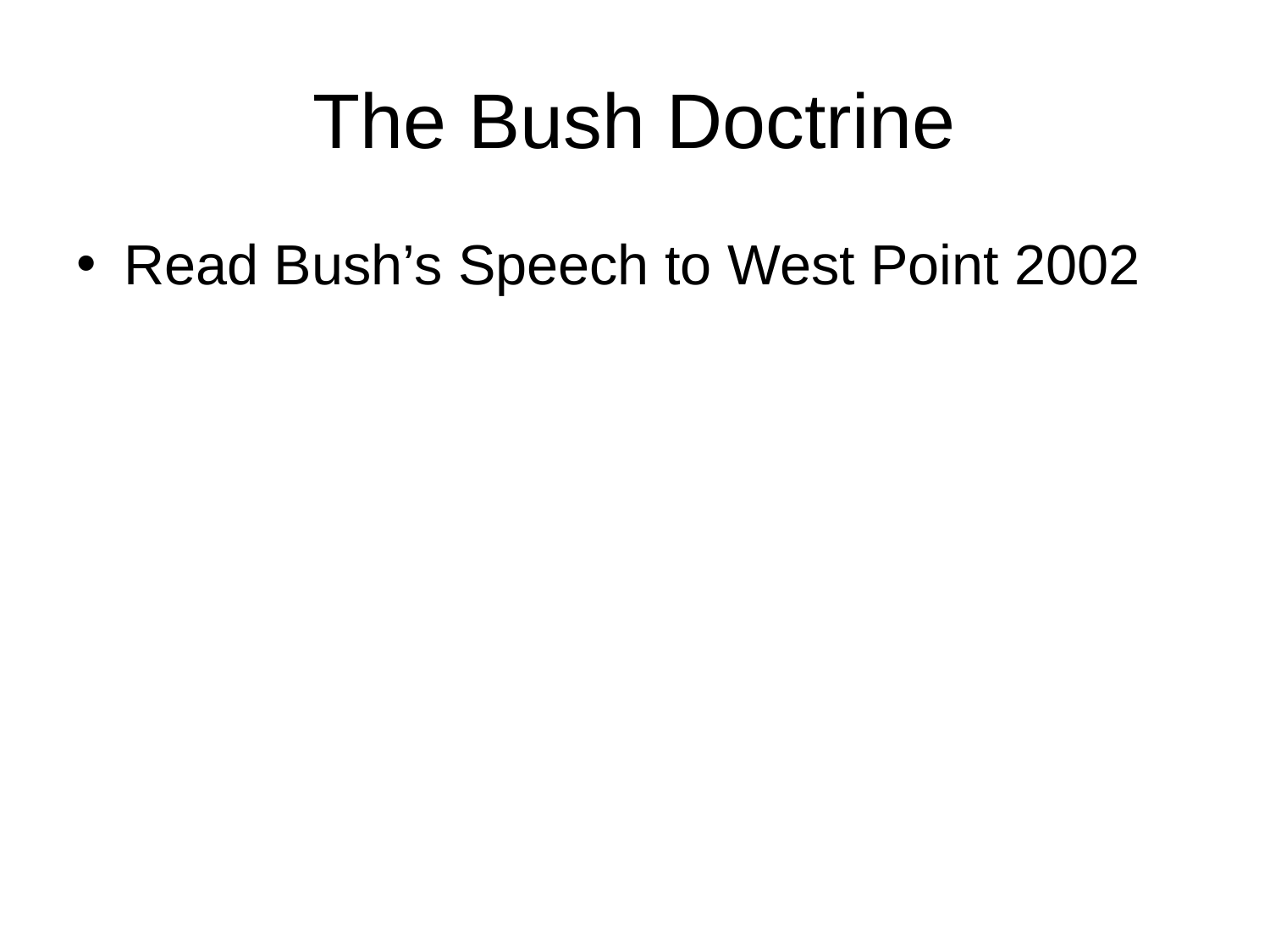

# The Bush Doctrine
Read Bush’s Speech to West Point 2002